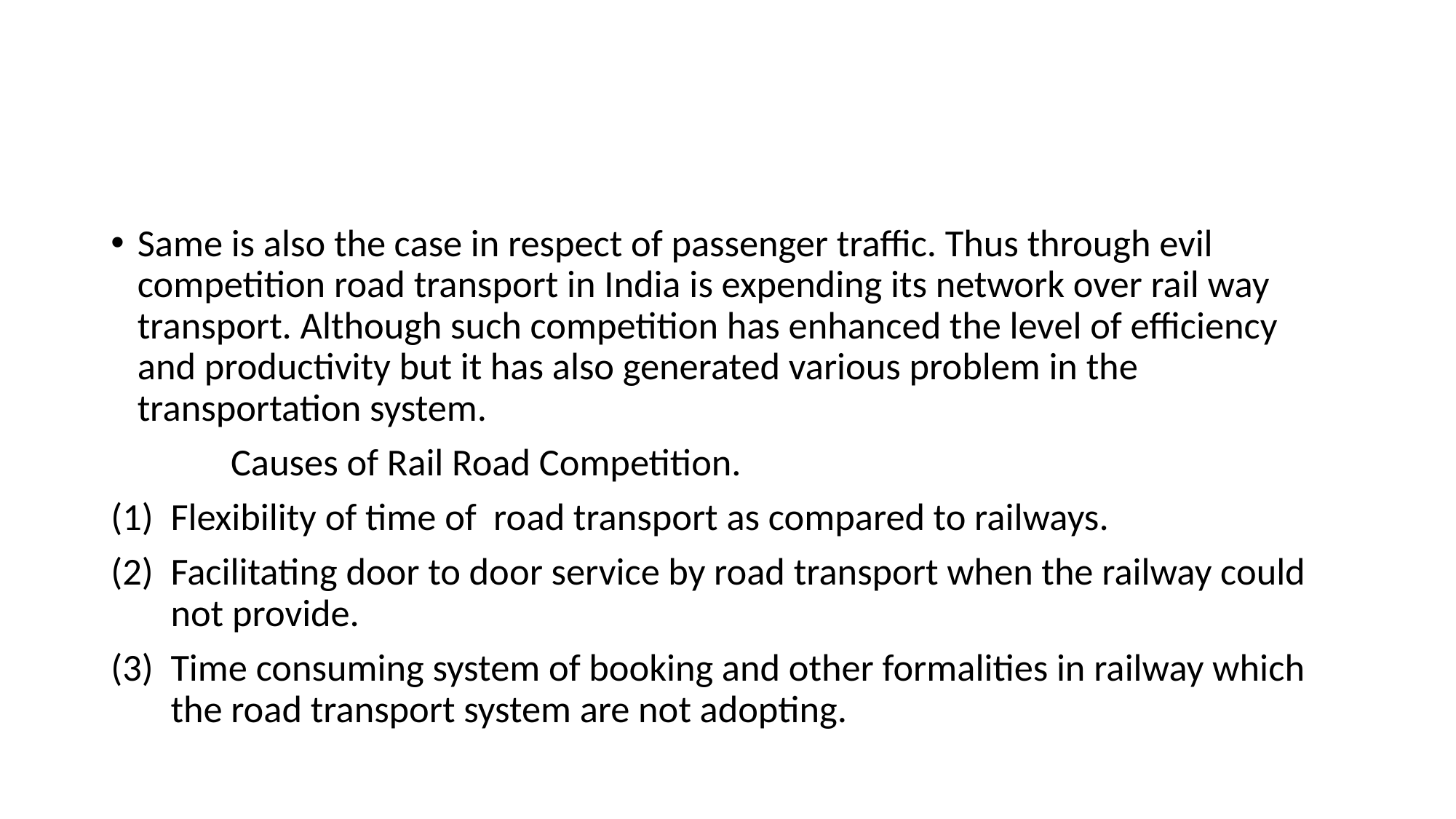

#
Same is also the case in respect of passenger traffic. Thus through evil competition road transport in India is expending its network over rail way transport. Although such competition has enhanced the level of efficiency and productivity but it has also generated various problem in the transportation system.
              Causes of Rail Road Competition.
Flexibility of time of  road transport as compared to railways.
Facilitating door to door service by road transport when the railway could not provide.
Time consuming system of booking and other formalities in railway which the road transport system are not adopting.